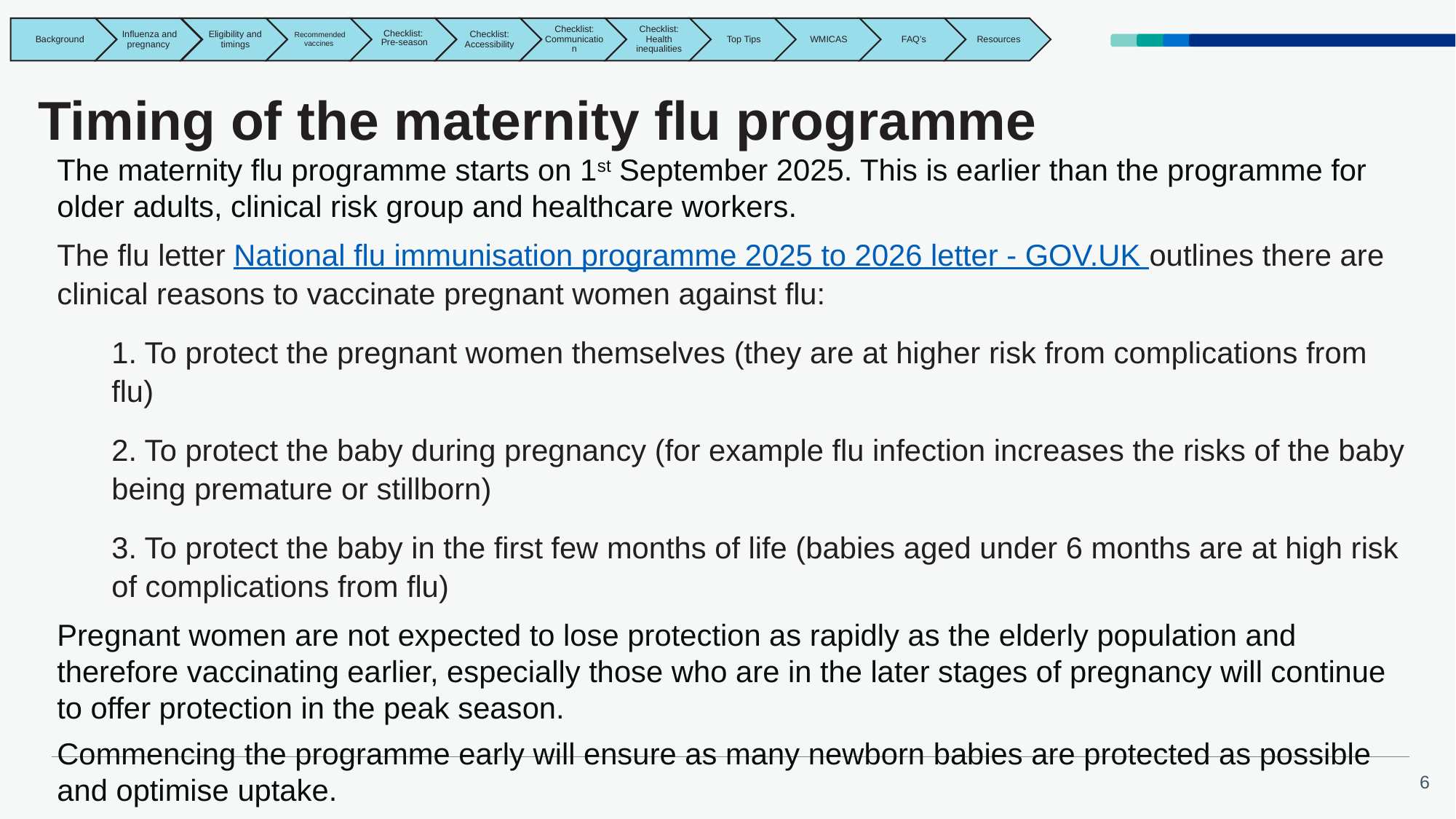

Background
Influenza and pregnancy
Eligibility and timings
Recommended vaccines
Checklist:
Pre-season
Checklist: Accessibility
Checklist: Communication
Checklist: Health inequalities
Top Tips
WMICAS
FAQ’s
Resources

# Timing of the maternity flu programme
The maternity flu programme starts on 1st September 2025. This is earlier than the programme for older adults, clinical risk group and healthcare workers.
The flu letter National flu immunisation programme 2025 to 2026 letter - GOV.UK outlines there are clinical reasons to vaccinate pregnant women against flu:
1. To protect the pregnant women themselves (they are at higher risk from complications from flu)
2. To protect the baby during pregnancy (for example flu infection increases the risks of the baby being premature or stillborn)
3. To protect the baby in the first few months of life (babies aged under 6 months are at high risk of complications from flu)
Pregnant women are not expected to lose protection as rapidly as the elderly population and therefore vaccinating earlier, especially those who are in the later stages of pregnancy will continue to offer protection in the peak season.
Commencing the programme early will ensure as many newborn babies are protected as possible and optimise uptake.